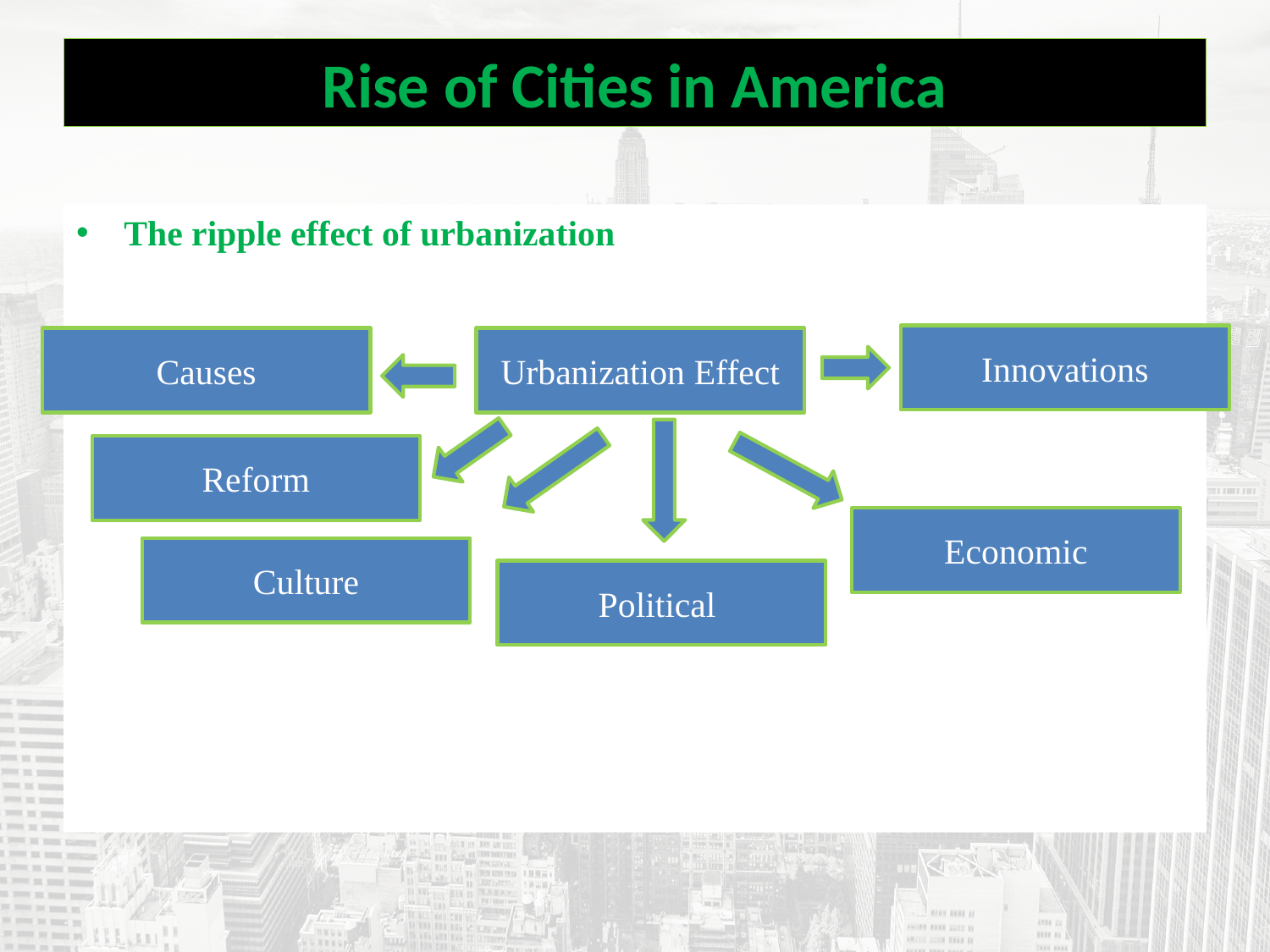

# Rise of Cities in America
The ripple effect of urbanization

Innovations
Causes
Urbanization Effect

Reform

Economic
Culture
Political